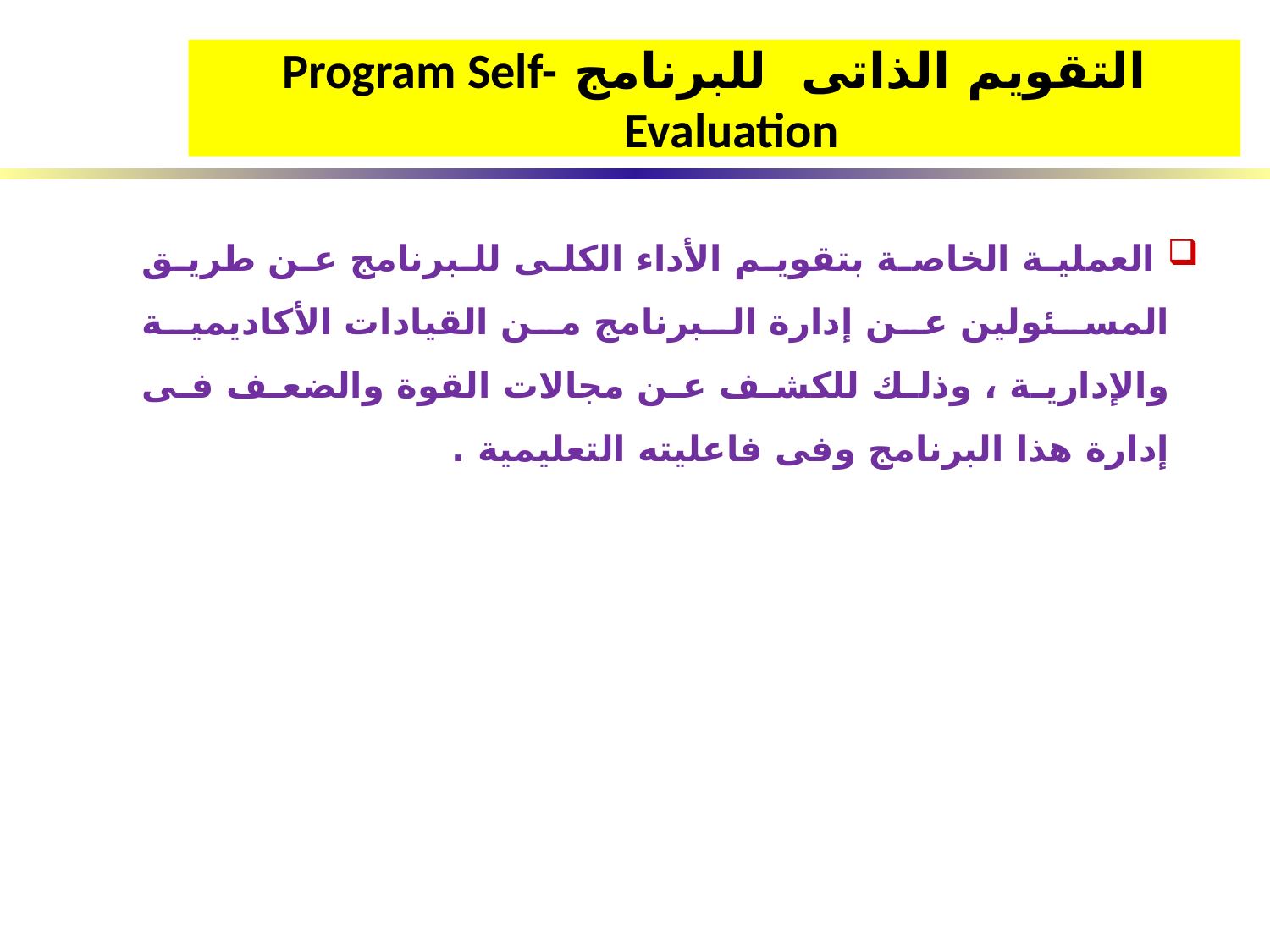

التقويم الذاتى  للبرنامج Program Self-Evaluation

 العملية الخاصة بتقويم الأداء الكلى للبرنامج عن طريق المسئولين عن إدارة البرنامج من القيادات الأكاديمية والإدارية ، وذلك للكشف عن مجالات القوة والضعف فى إدارة هذا البرنامج وفى فاعليته التعليمية .